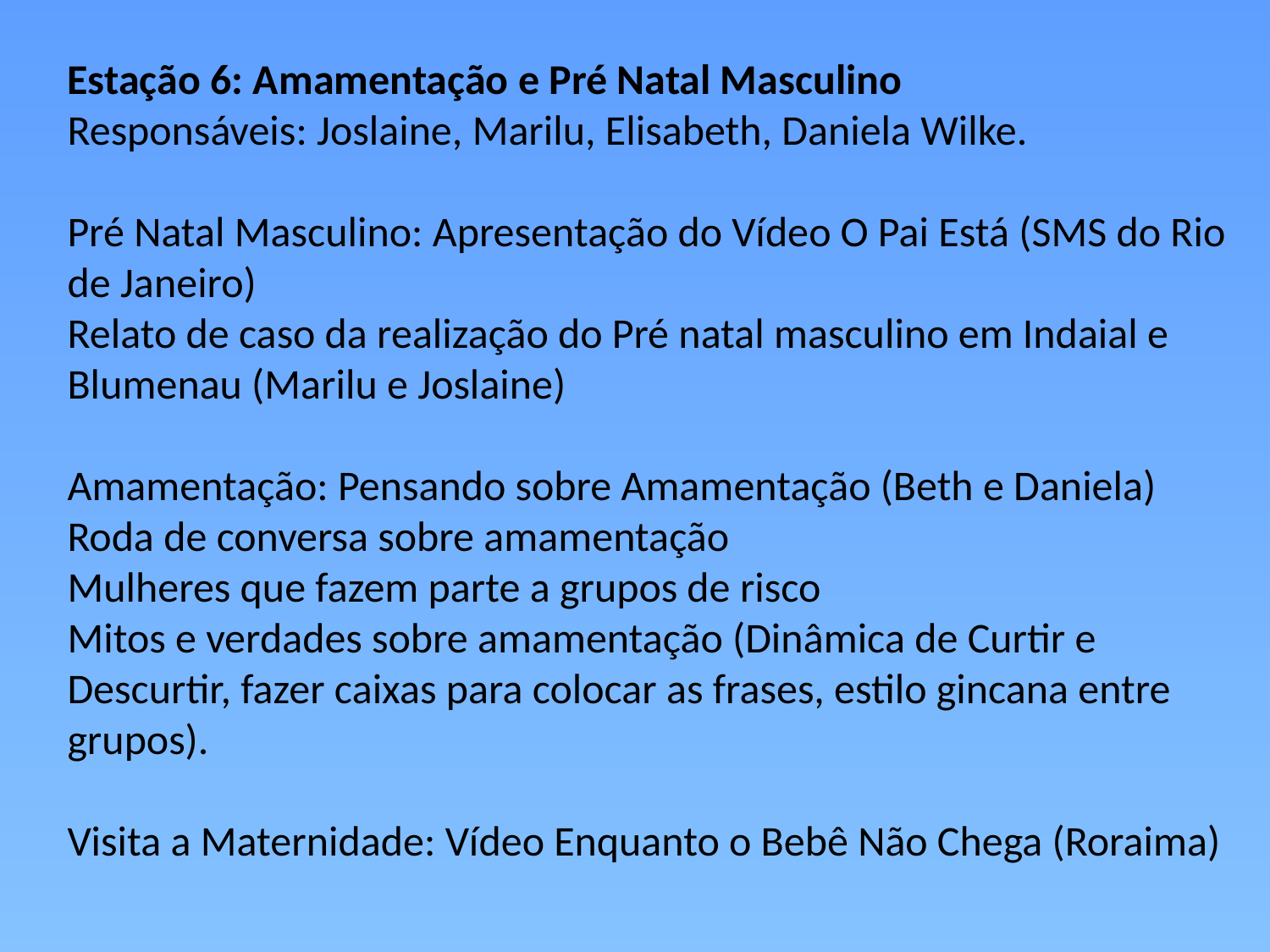

Estação 6: Amamentação e Pré Natal Masculino
Responsáveis: Joslaine, Marilu, Elisabeth, Daniela Wilke.

Pré Natal Masculino: Apresentação do Vídeo O Pai Está (SMS do Rio de Janeiro)
Relato de caso da realização do Pré natal masculino em Indaial e Blumenau (Marilu e Joslaine)

Amamentação: Pensando sobre Amamentação (Beth e Daniela)
Roda de conversa sobre amamentação
Mulheres que fazem parte a grupos de risco
Mitos e verdades sobre amamentação (Dinâmica de Curtir e Descurtir, fazer caixas para colocar as frases, estilo gincana entre grupos).

Visita a Maternidade: Vídeo Enquanto o Bebê Não Chega (Roraima)